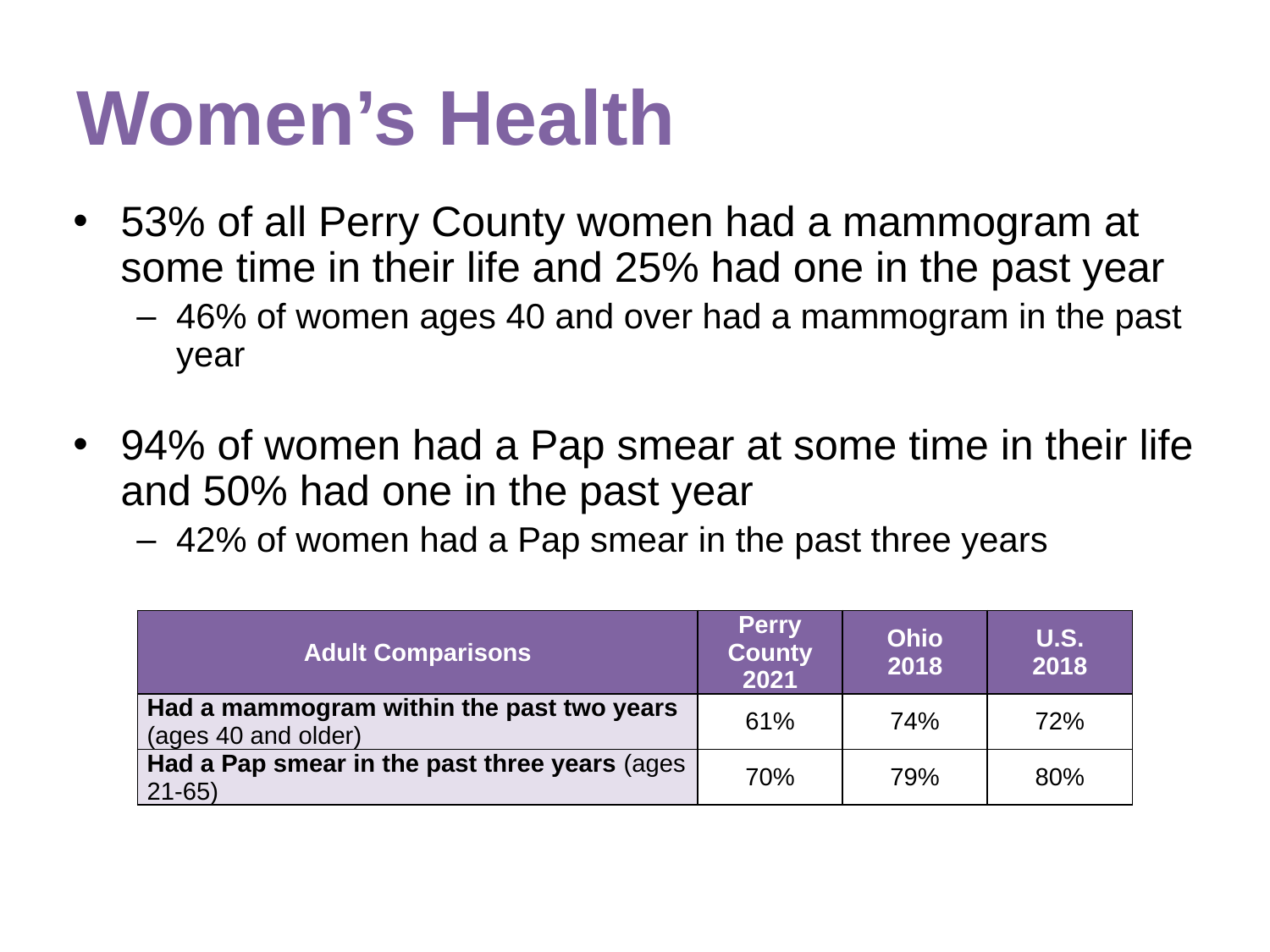

# Women’s Health
53% of all Perry County women had a mammogram at some time in their life and 25% had one in the past year
46% of women ages 40 and over had a mammogram in the past year

94% of women had a Pap smear at some time in their life and 50% had one in the past year
42% of women had a Pap smear in the past three years

| Adult Comparisons | Perry County 2021 | Ohio 2018 | U.S. 2018 |
| --- | --- | --- | --- |
| Had a mammogram within the past two years (ages 40 and older) | 61% | 74% | 72% |
| Had a Pap smear in the past three years (ages 21-65) | 70% | 79% | 80% |